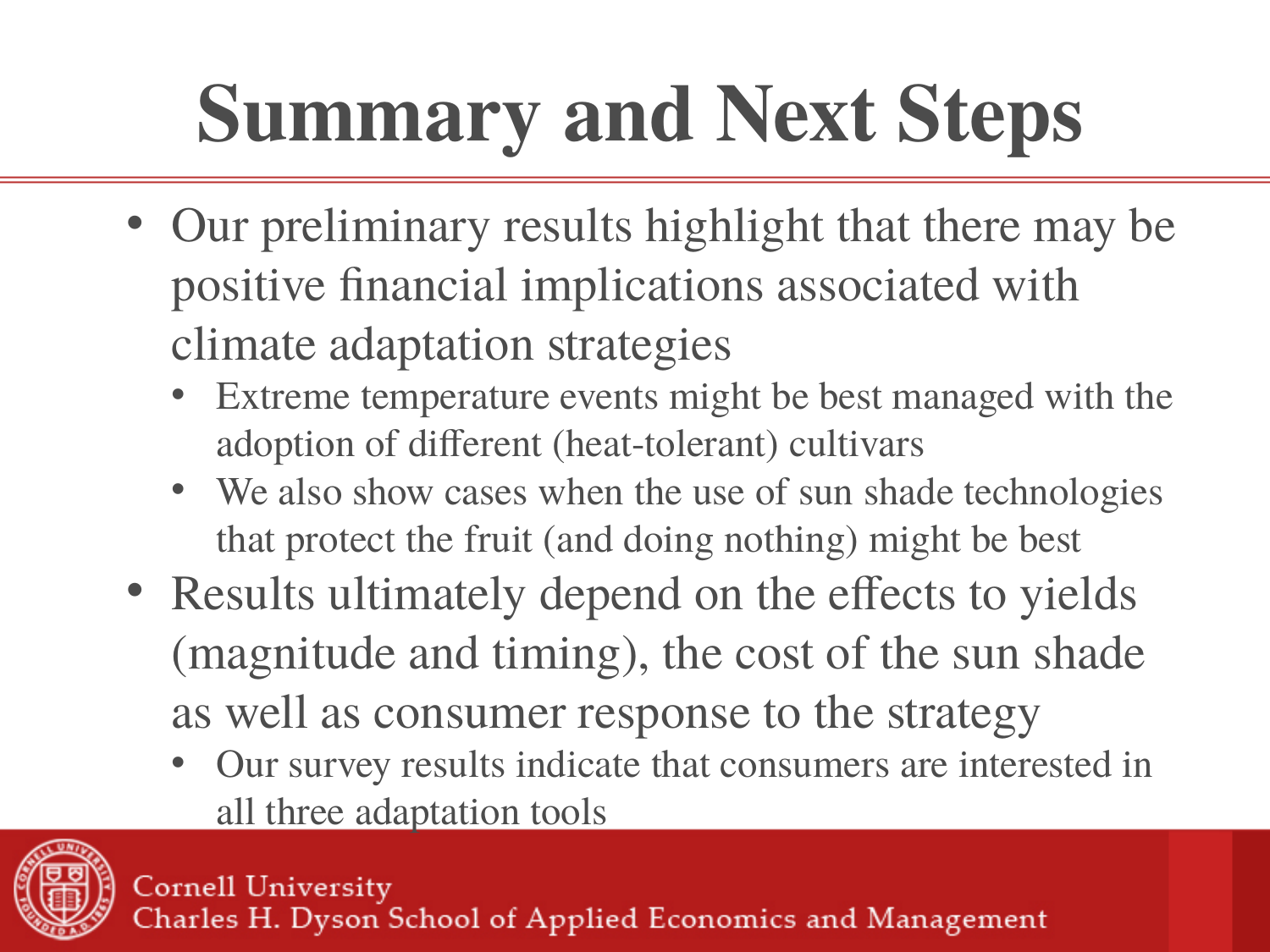

Summary and Next Steps
Our preliminary results highlight that there may be positive financial implications associated with climate adaptation strategies
Extreme temperature events might be best managed with the adoption of different (heat-tolerant) cultivars
We also show cases when the use of sun shade technologies that protect the fruit (and doing nothing) might be best
Results ultimately depend on the effects to yields (magnitude and timing), the cost of the sun shade as well as consumer response to the strategy
Our survey results indicate that consumers are interested in all three adaptation tools